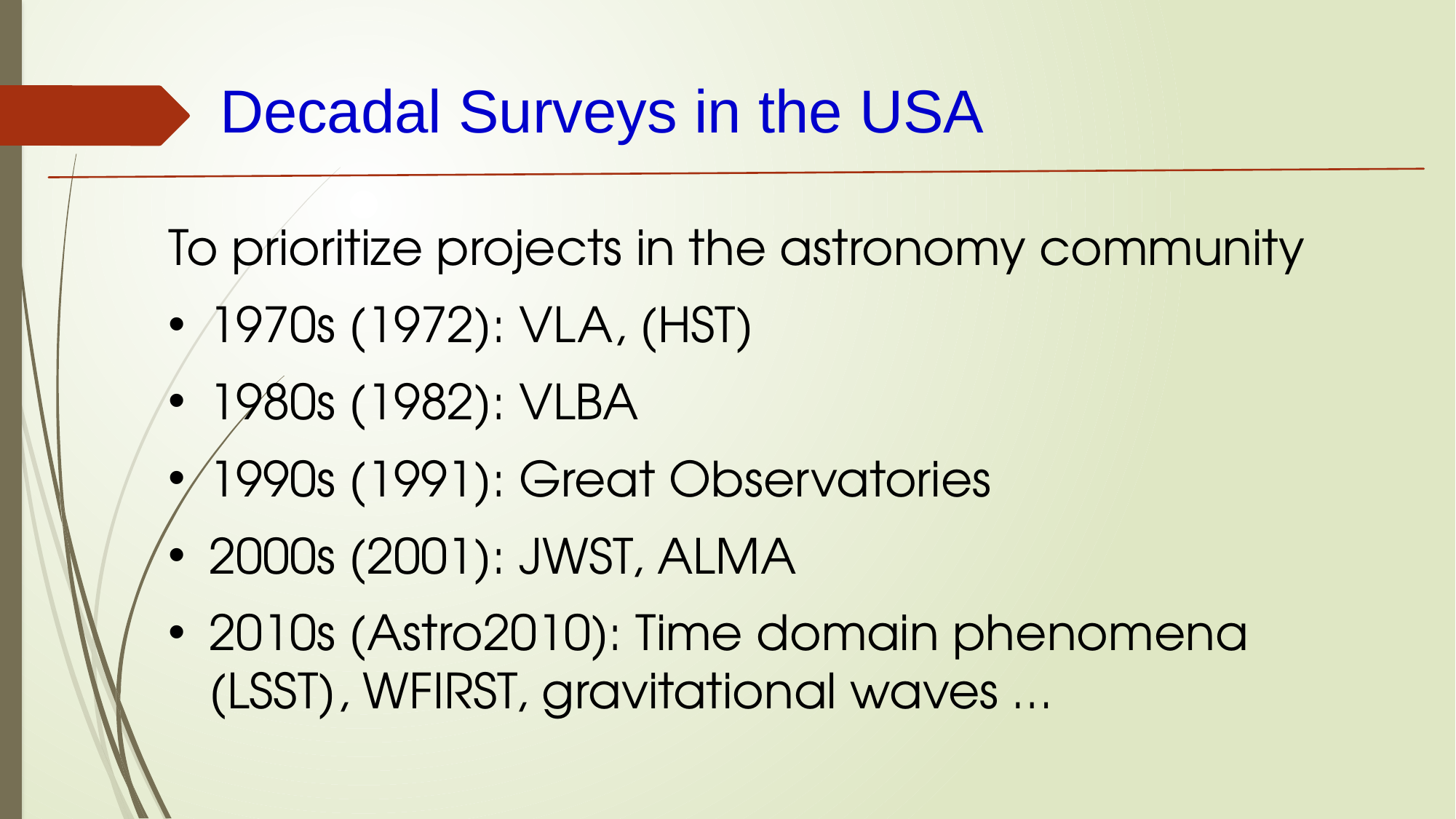

Decadal Surveys in the USA
To prioritize projects in the astronomy community
1970s (1972): VLA, (HST)
1980s (1982): VLBA
1990s (1991): Great Observatories
2000s (2001): JWST, ALMA
2010s (Astro2010): Time domain phenomena (LSST), WFIRST, gravitational waves …